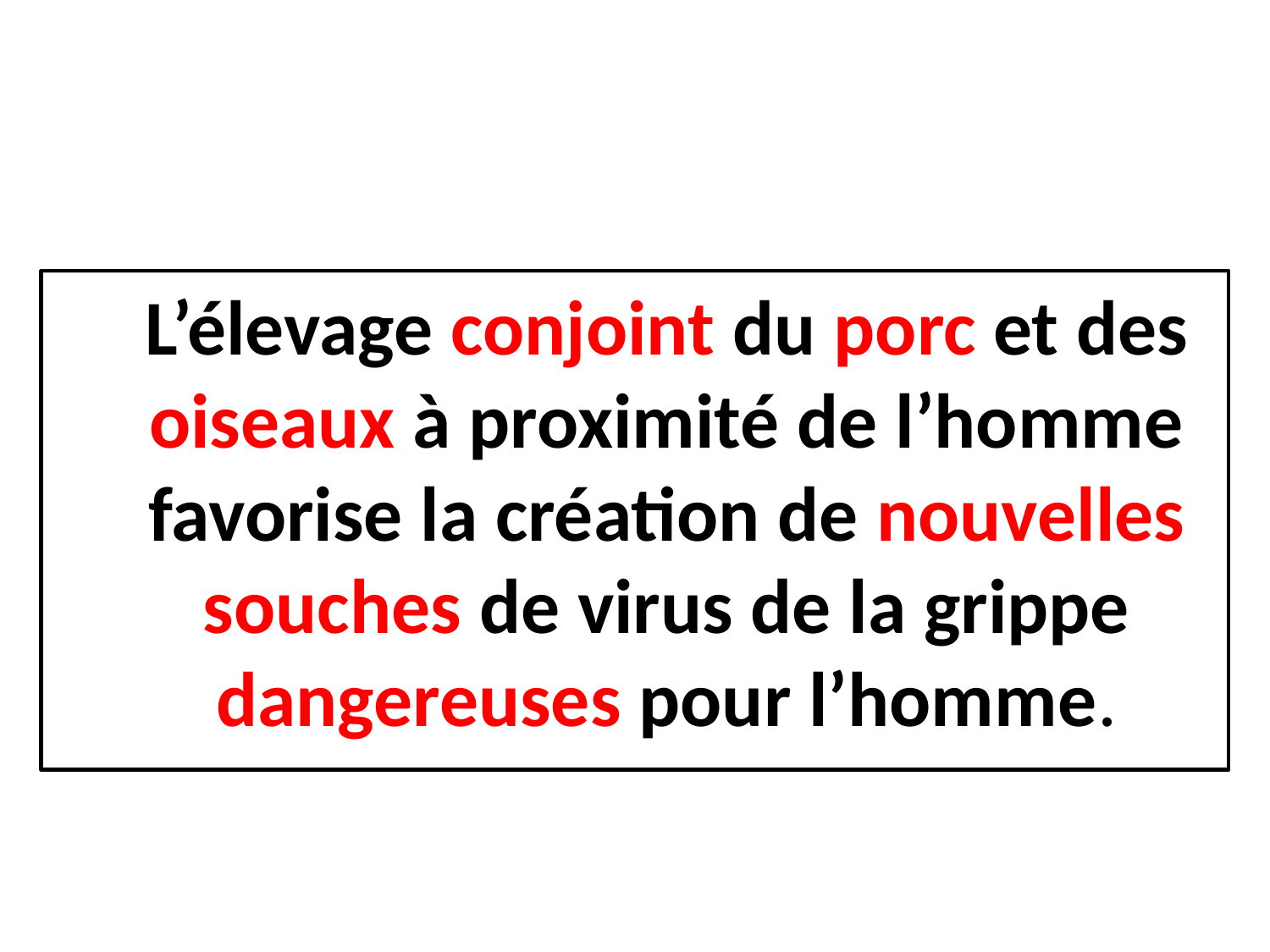

L’élevage conjoint du porc et des oiseaux à proximité de l’homme favorise la création de nouvelles souches de virus de la grippe dangereuses pour l’homme.